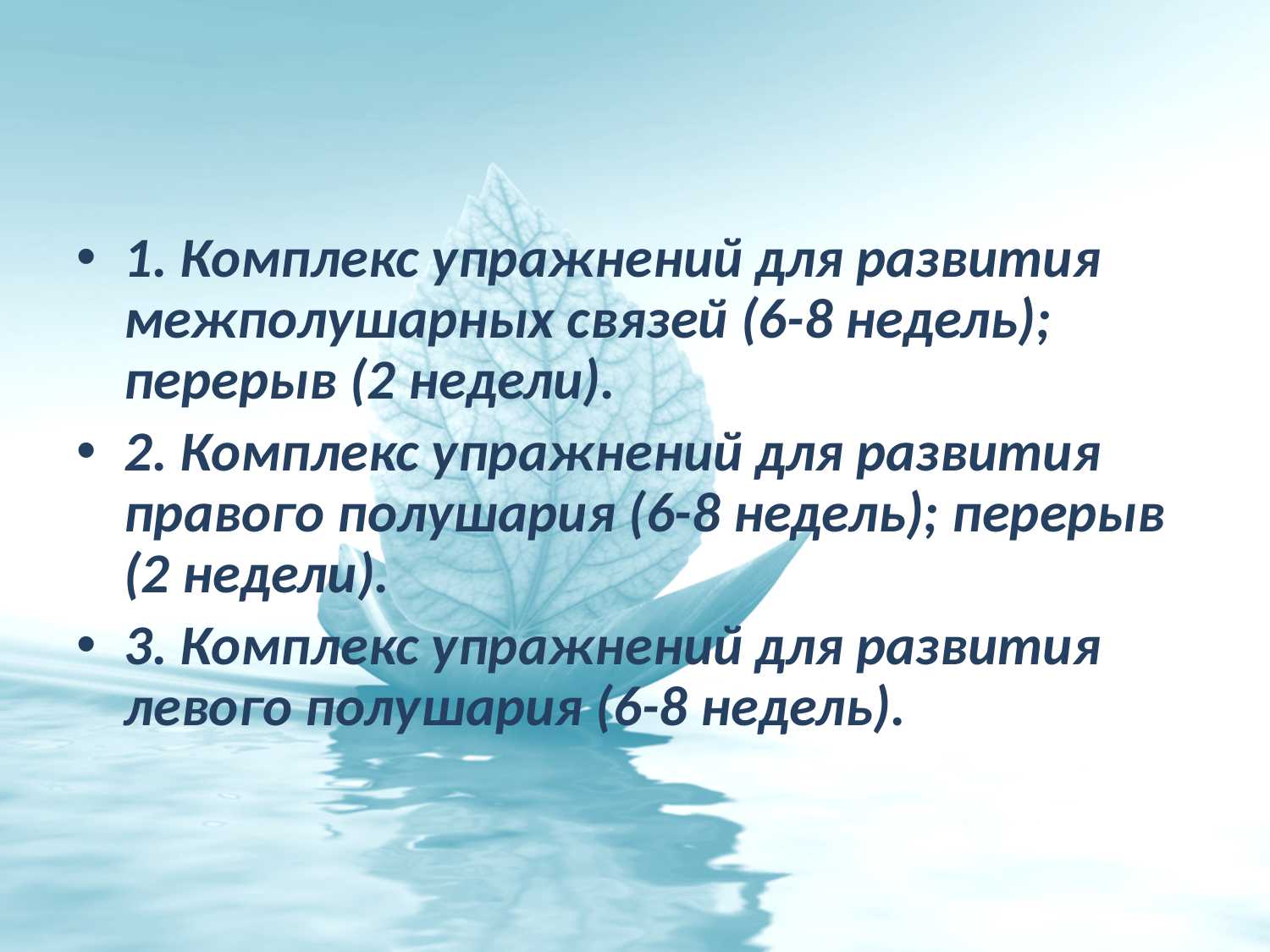

1. Комплекс упражнений для развития межполушарных связей (6-8 недель); перерыв (2 недели).
2. Комплекс упражнений для развития правого полушария (6-8 недель); перерыв (2 недели).
3. Комплекс упражнений для развития левого полушария (6-8 недель).